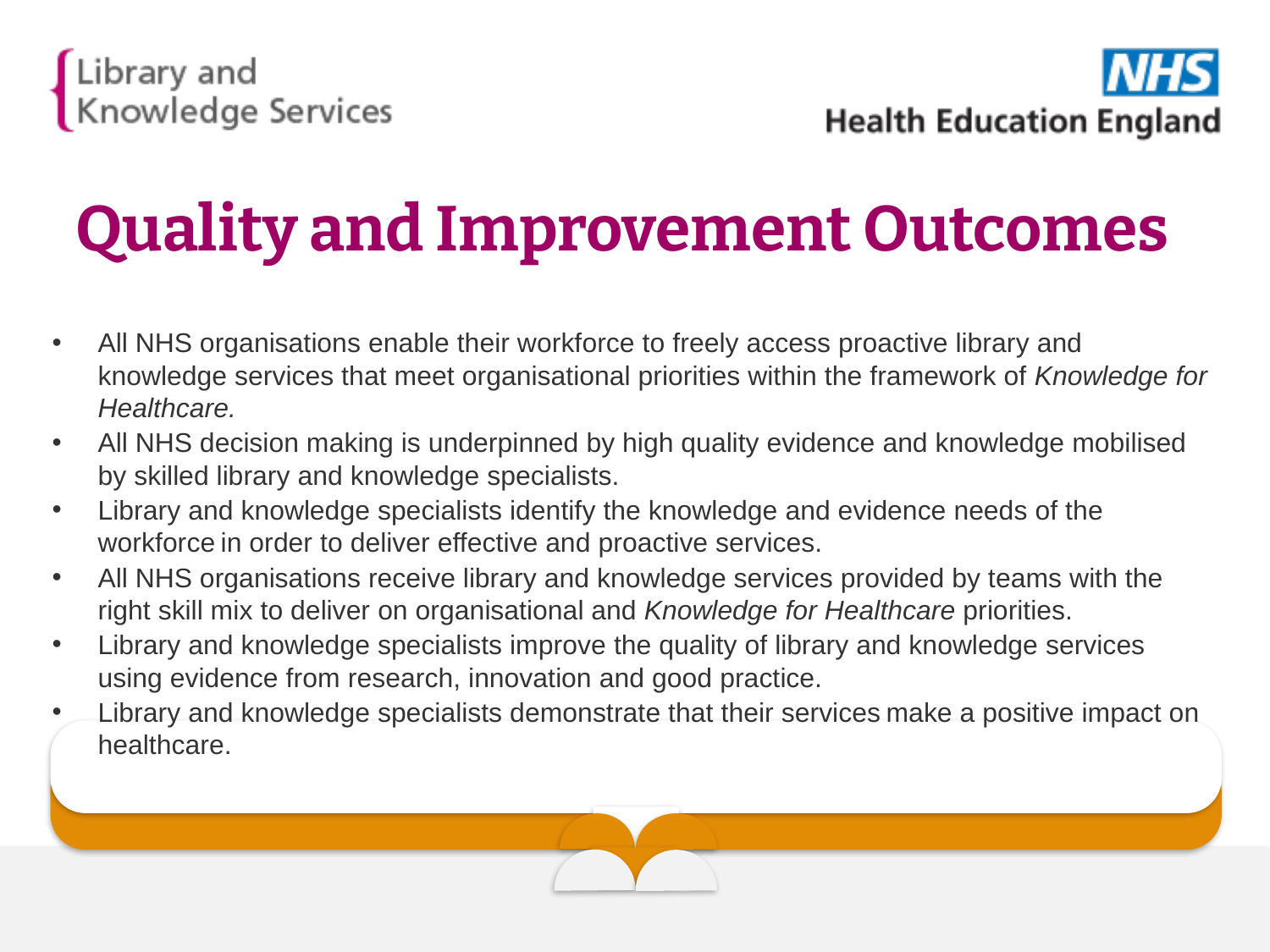

# Quality and Improvement Outcomes

All NHS organisations enable their workforce to freely access proactive library and knowledge services that meet organisational priorities within the framework of Knowledge for Healthcare.
All NHS decision making is underpinned by high quality evidence and knowledge mobilised by skilled library and knowledge specialists.
Library and knowledge specialists identify the knowledge and evidence needs of the workforce in order to deliver effective and proactive services.
All NHS organisations receive library and knowledge services provided by teams with the right skill mix to deliver on organisational and Knowledge for Healthcare priorities.
Library and knowledge specialists improve the quality of library and knowledge services using evidence from research, innovation and good practice.
Library and knowledge specialists demonstrate that their services make a positive impact on healthcare.